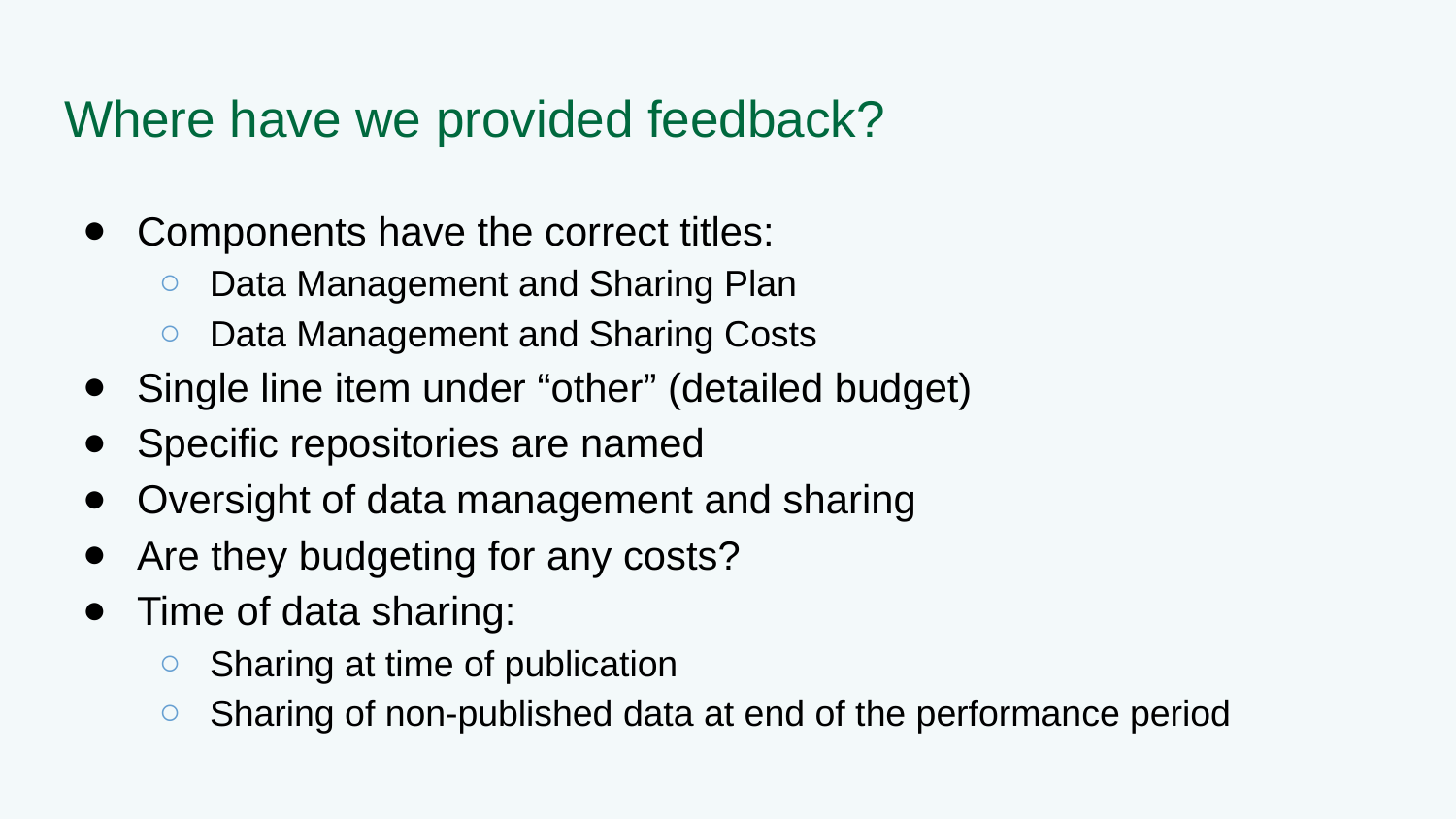

# Where have we provided feedback?
Components have the correct titles:
Data Management and Sharing Plan
Data Management and Sharing Costs
Single line item under “other” (detailed budget)
Specific repositories are named
Oversight of data management and sharing
Are they budgeting for any costs?
Time of data sharing:
Sharing at time of publication
Sharing of non-published data at end of the performance period